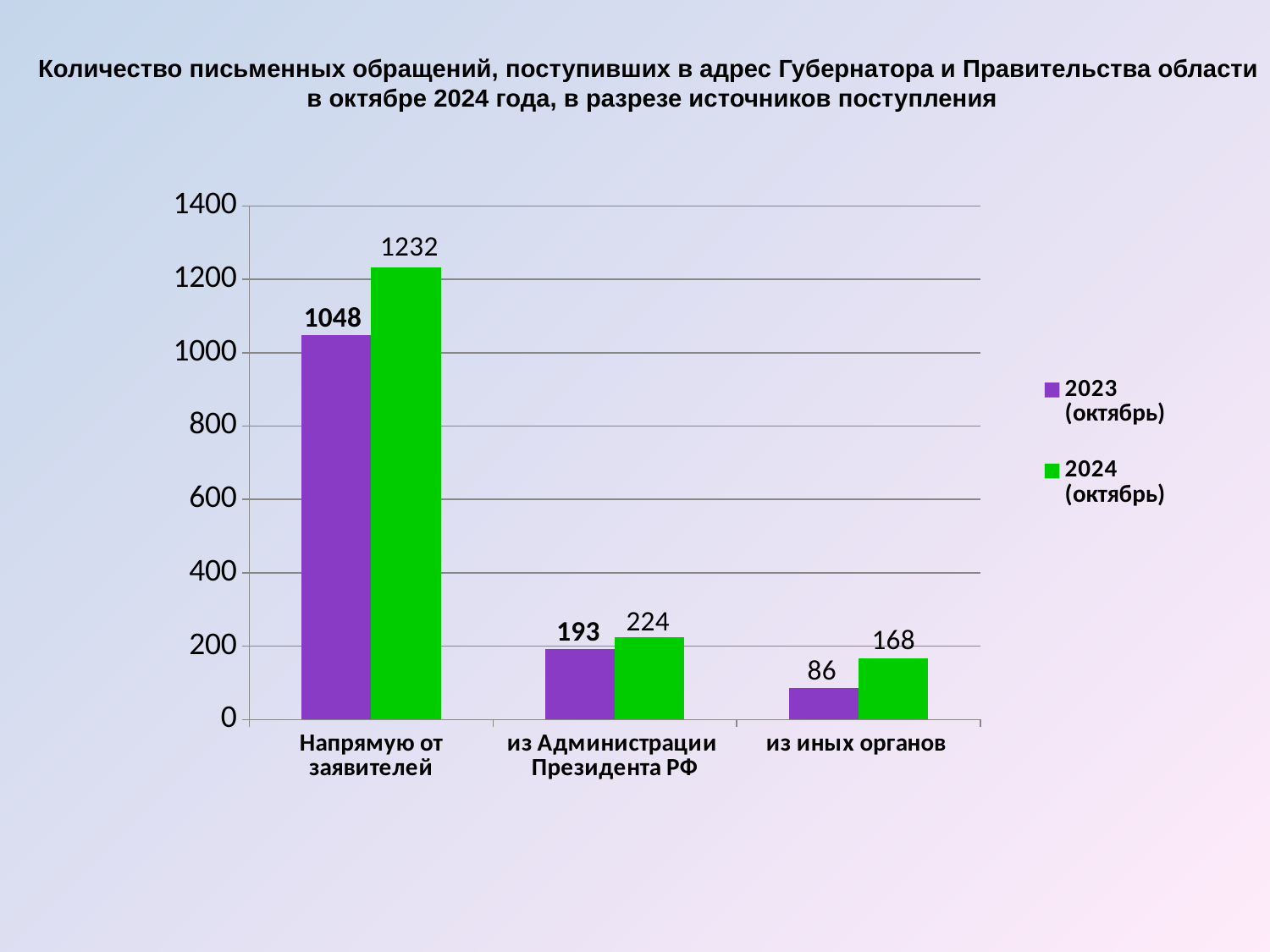

Количество письменных обращений, поступивших в адрес Губернатора и Правительства области
в октябре 2024 года, в разрезе источников поступления

### Chart

| Category | 2023 (октябрь) | 2024 (октябрь) |
|---|---|---|
| Напрямую от заявителей | 1048.0 | 1232.0 |
| из Администрации  Президента РФ | 193.0 | 224.0 |
| из иных органов  | 86.0 | 168.0 |